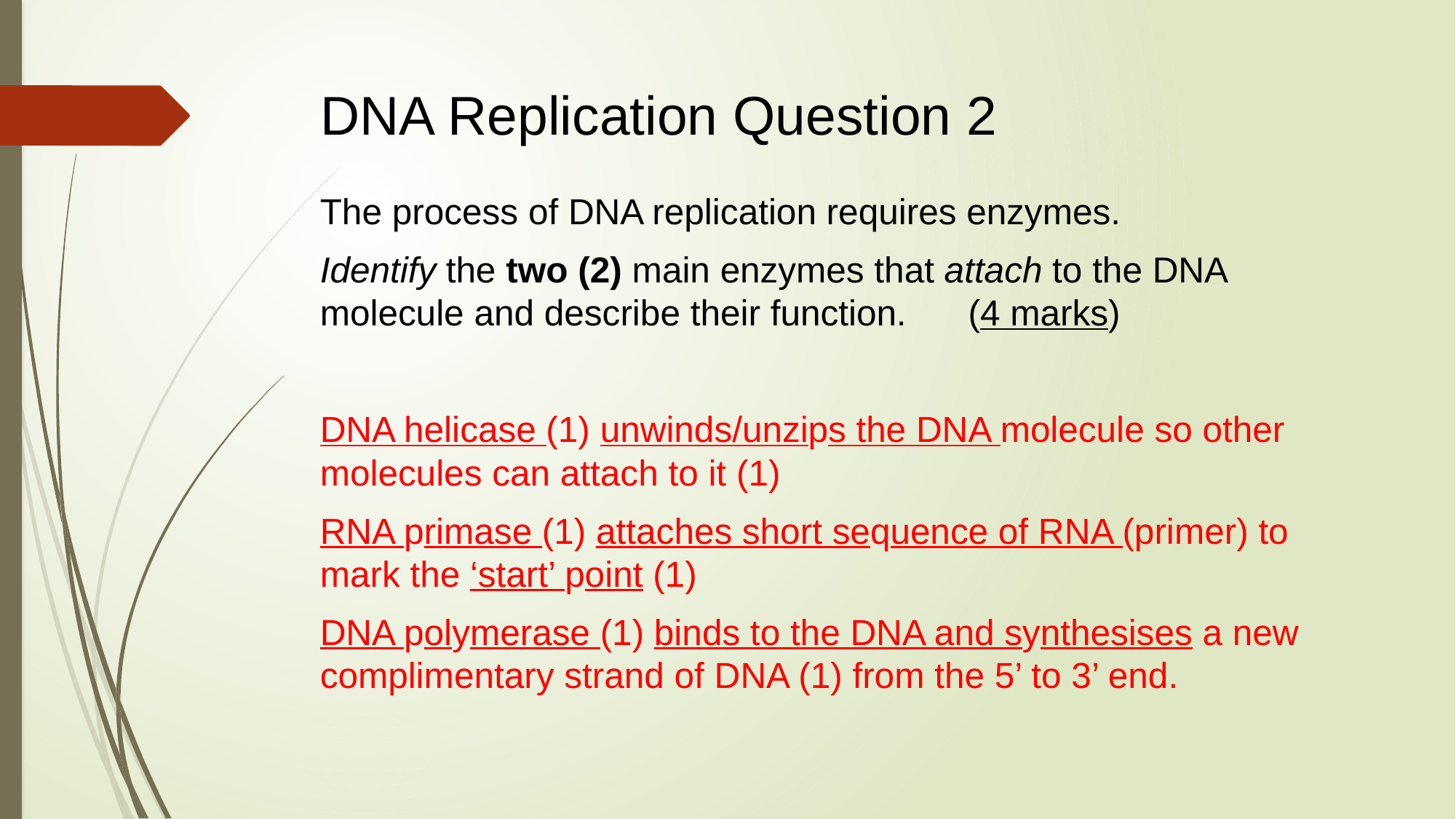

# DNA Replication Question 2
The process of DNA replication requires enzymes.
Identify the two (2) main enzymes that attach to the DNA molecule and describe their function.	(4 marks)

DNA helicase (1) unwinds/unzips the DNA molecule so other molecules can attach to it (1)
RNA primase (1) attaches short sequence of RNA (primer) to mark the ‘start’ point (1)
DNA polymerase (1) binds to the DNA and synthesises a new complimentary strand of DNA (1) from the 5’ to 3’ end.